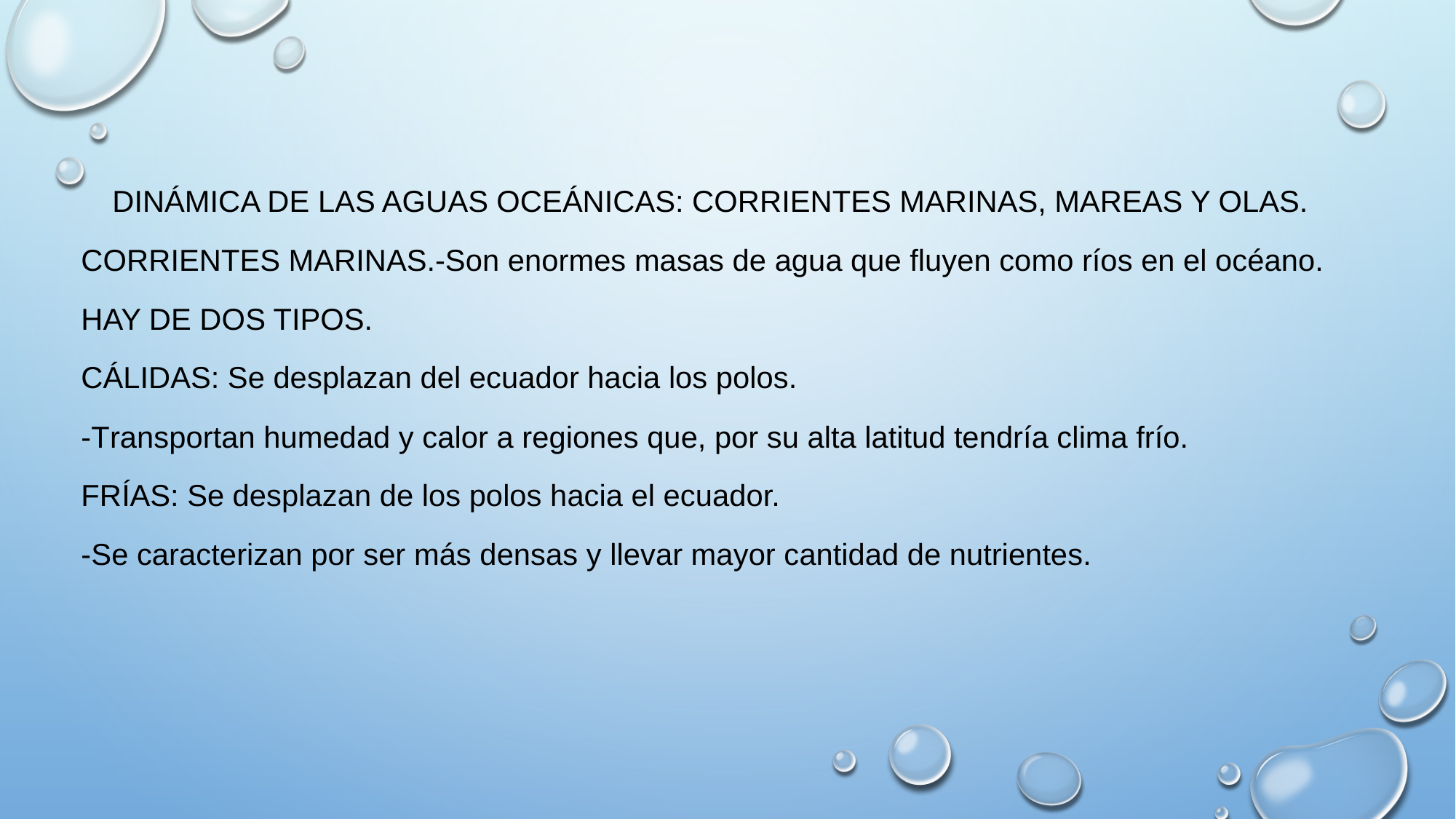

DINÁMICA DE LAS AGUAS OCEÁNICAS: CORRIENTES MARINAS, MAREAS Y OLAS.
CORRIENTES MARINAS.-Son enormes masas de agua que fluyen como ríos en el océano.
Hay de dos tipos.
Cálidas: Se desplazan del ecuador hacia los polos.
-Transportan humedad y calor a regiones que, por su alta latitud tendría clima frío.
Frías: Se desplazan de los polos hacia el ecuador.
-Se caracterizan por ser más densas y llevar mayor cantidad de nutrientes.